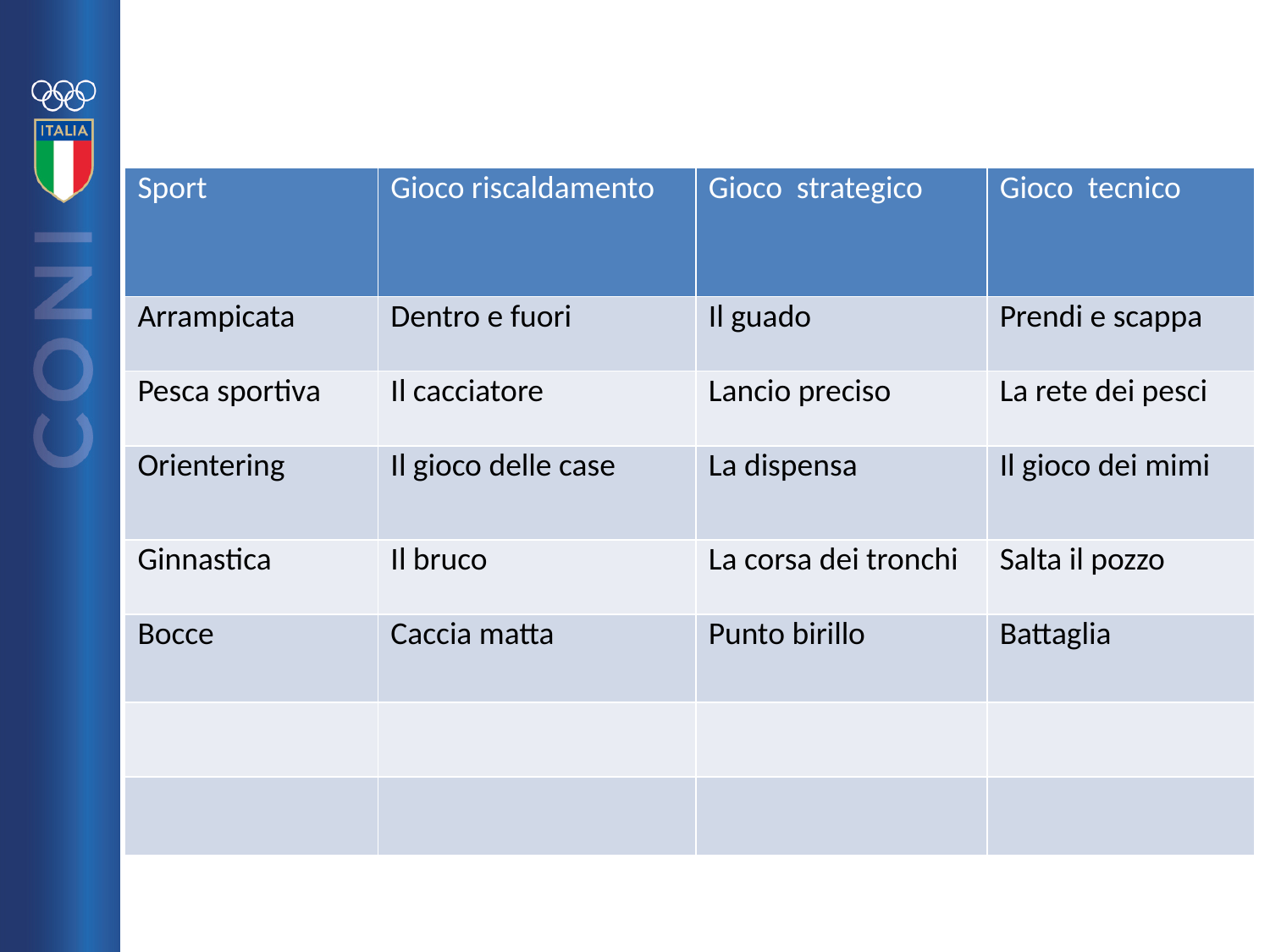

| Sport | Gioco riscaldamento | Gioco strategico | Gioco tecnico |
| --- | --- | --- | --- |
| Arrampicata | Dentro e fuori | Il guado | Prendi e scappa |
| Pesca sportiva | Il cacciatore | Lancio preciso | La rete dei pesci |
| Orientering | Il gioco delle case | La dispensa | Il gioco dei mimi |
| Ginnastica | Il bruco | La corsa dei tronchi | Salta il pozzo |
| Bocce | Caccia matta | Punto birillo | Battaglia |
|  |  |  |  |
|  |  |  |  |